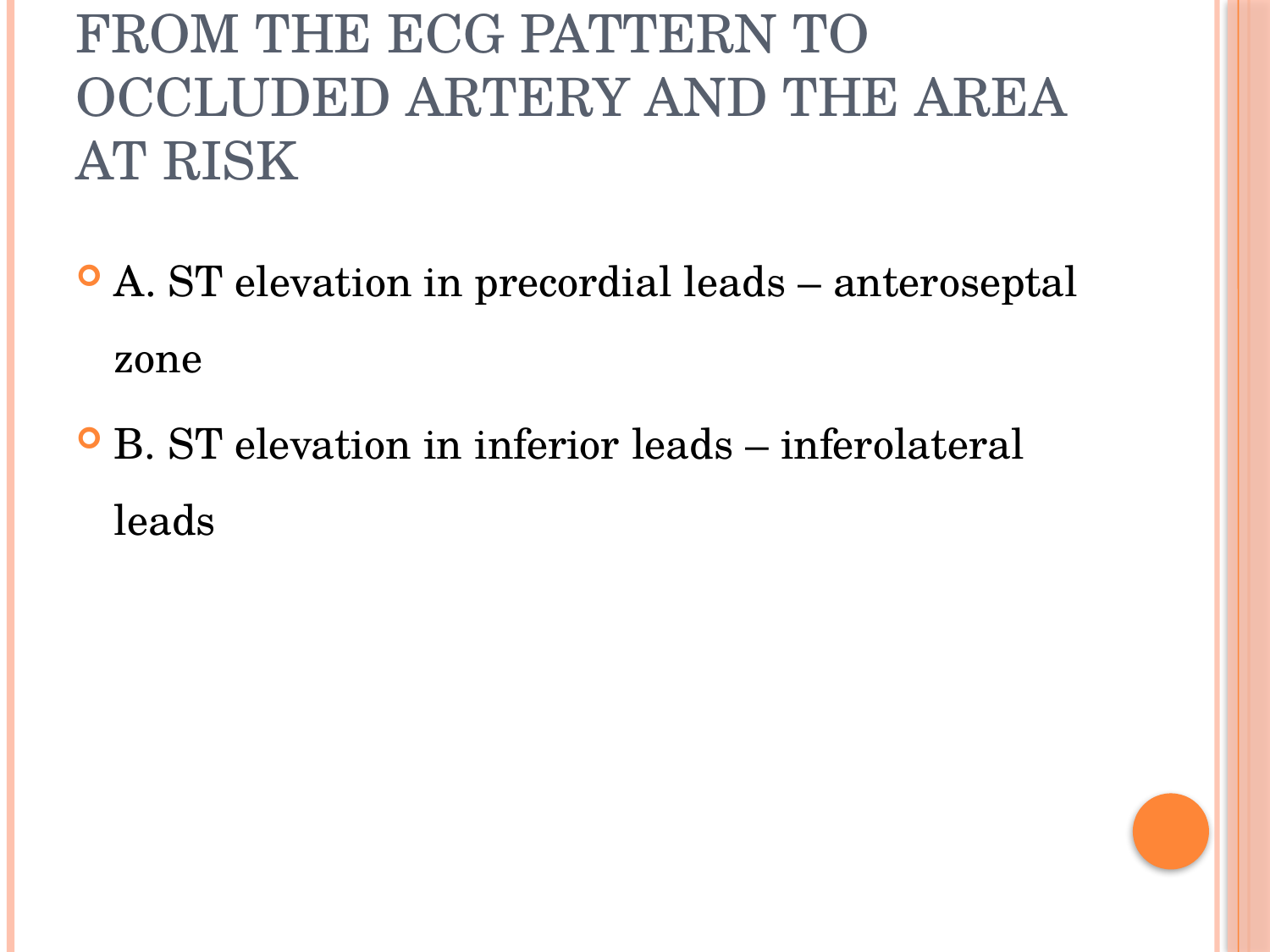

# From the ecg pattern to occluded artery and the area at risk
A. ST elevation in precordial leads – anteroseptal zone
B. ST elevation in inferior leads – inferolateral leads